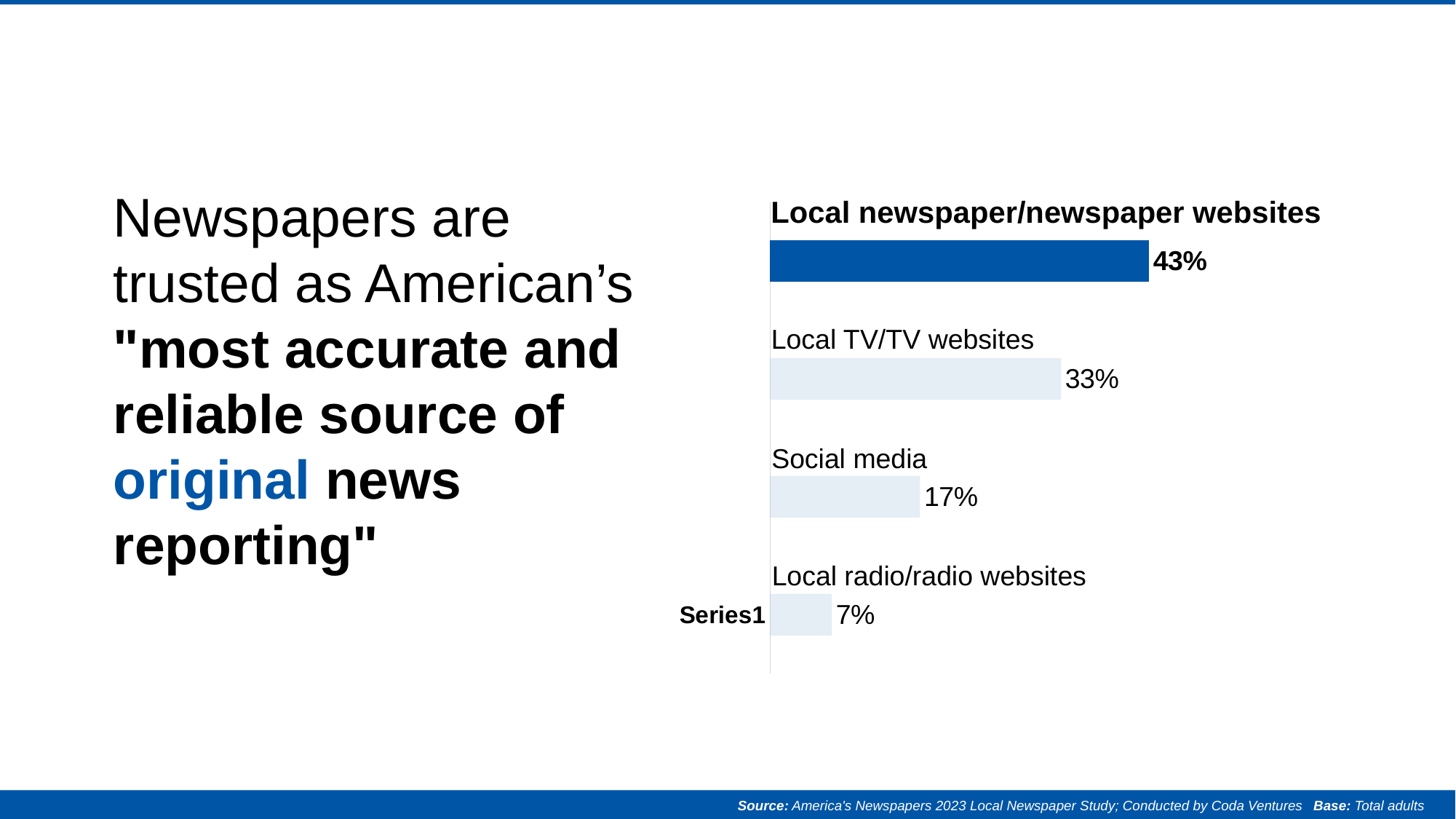

Local newspaper/newspaper websites
Newspapers are trusted as American’s "most accurate and reliable source of original news reporting"

### Chart

| Category | Column1 |
|---|---|
|  | 0.07 |
|  | 0.17 |
|  | 0.33 |
|  | 0.43 |
Local TV/TV websites
Social media
Local radio/radio websites

Source: America's Newspapers 2023 Local Newspaper Study; Conducted by Coda Ventures   Base: Total adults